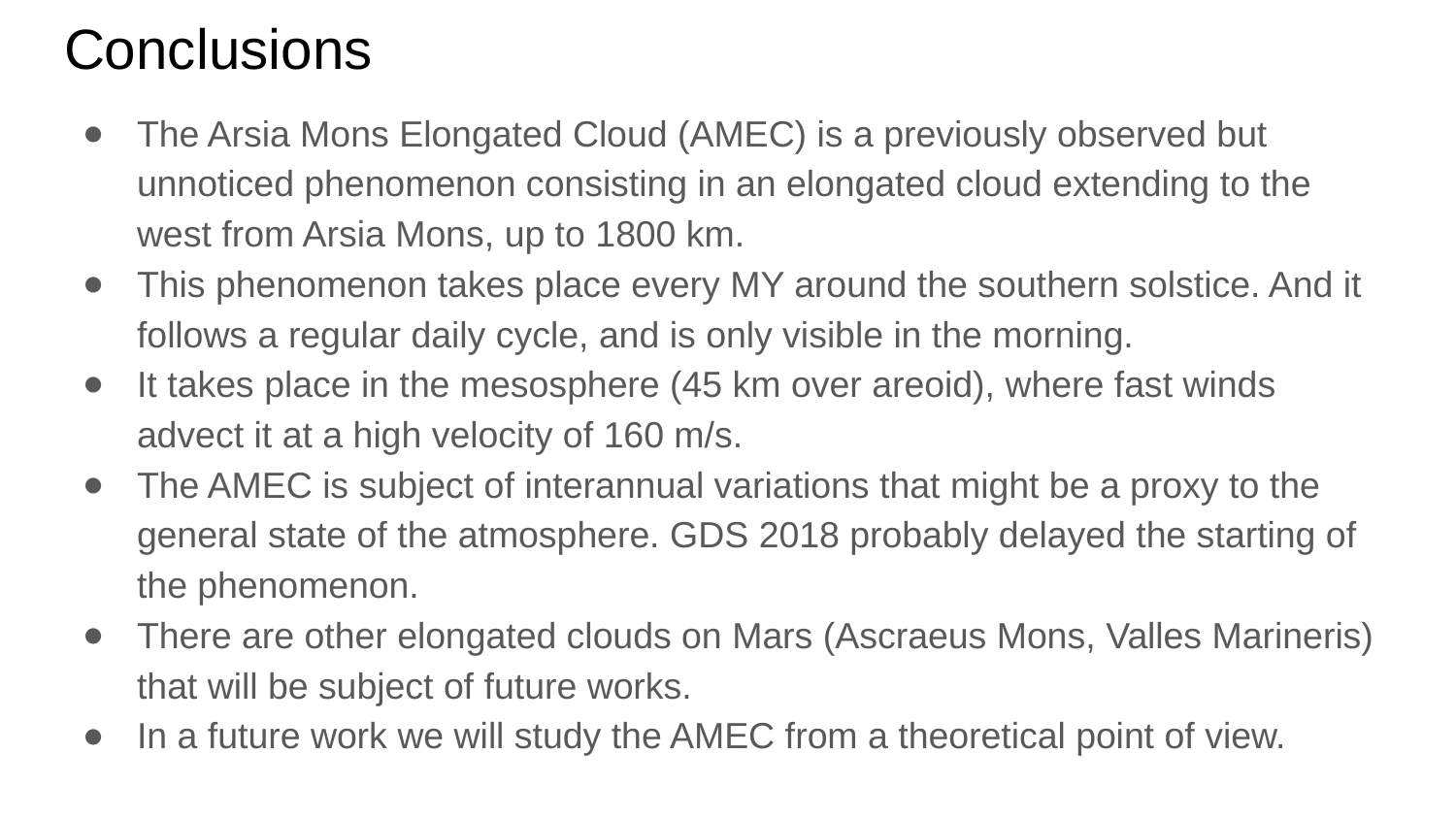

# Conclusions
The Arsia Mons Elongated Cloud (AMEC) is a previously observed but unnoticed phenomenon consisting in an elongated cloud extending to the west from Arsia Mons, up to 1800 km.
This phenomenon takes place every MY around the southern solstice. And it follows a regular daily cycle, and is only visible in the morning.
It takes place in the mesosphere (45 km over areoid), where fast winds advect it at a high velocity of 160 m/s.
The AMEC is subject of interannual variations that might be a proxy to the general state of the atmosphere. GDS 2018 probably delayed the starting of the phenomenon.
There are other elongated clouds on Mars (Ascraeus Mons, Valles Marineris) that will be subject of future works.
In a future work we will study the AMEC from a theoretical point of view.